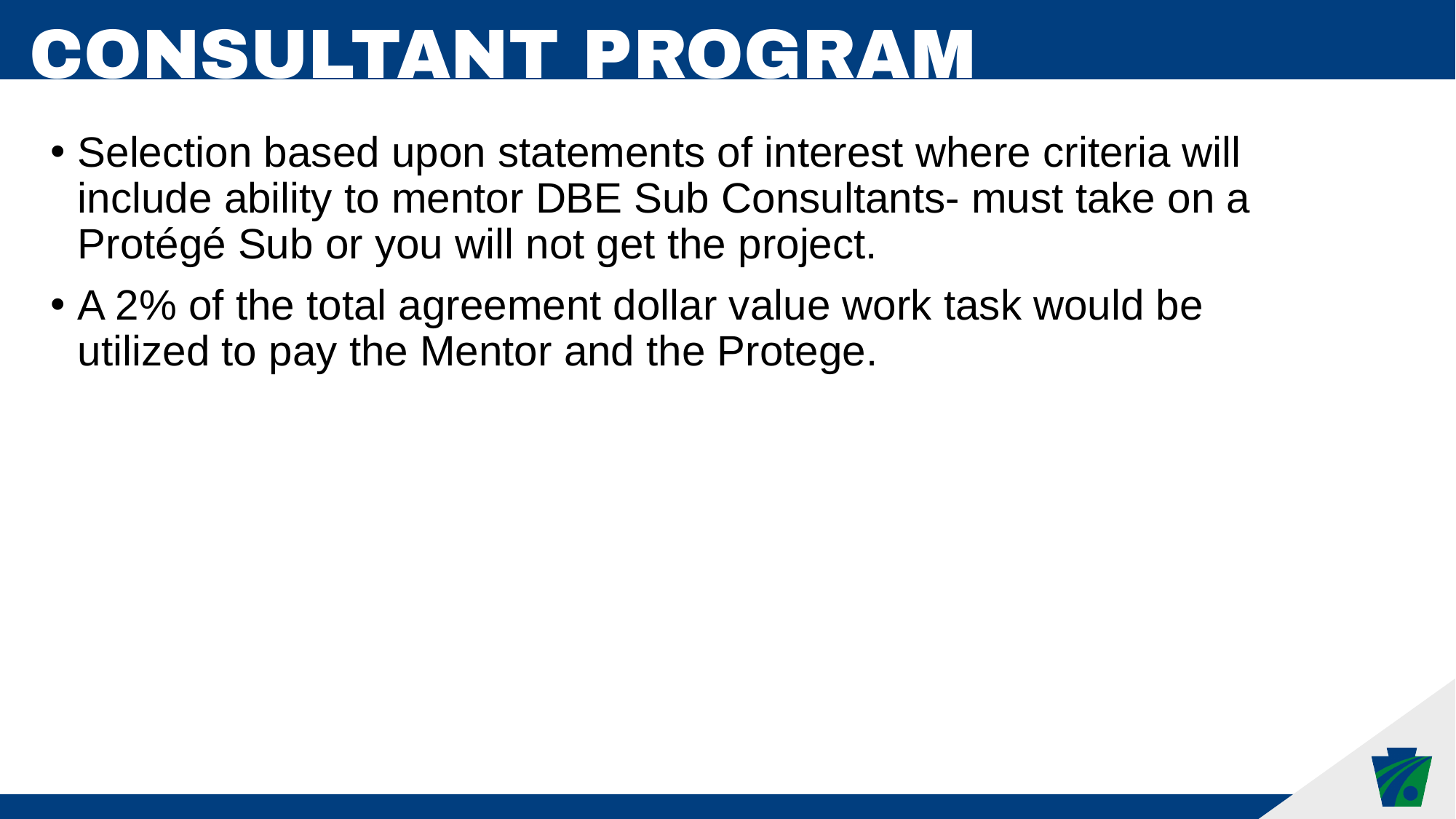

Consultant program
Selection based upon statements of interest where criteria will include ability to mentor DBE Sub Consultants- must take on a Protégé Sub or you will not get the project.
A 2% of the total agreement dollar value work task would be utilized to pay the Mentor and the Protege.